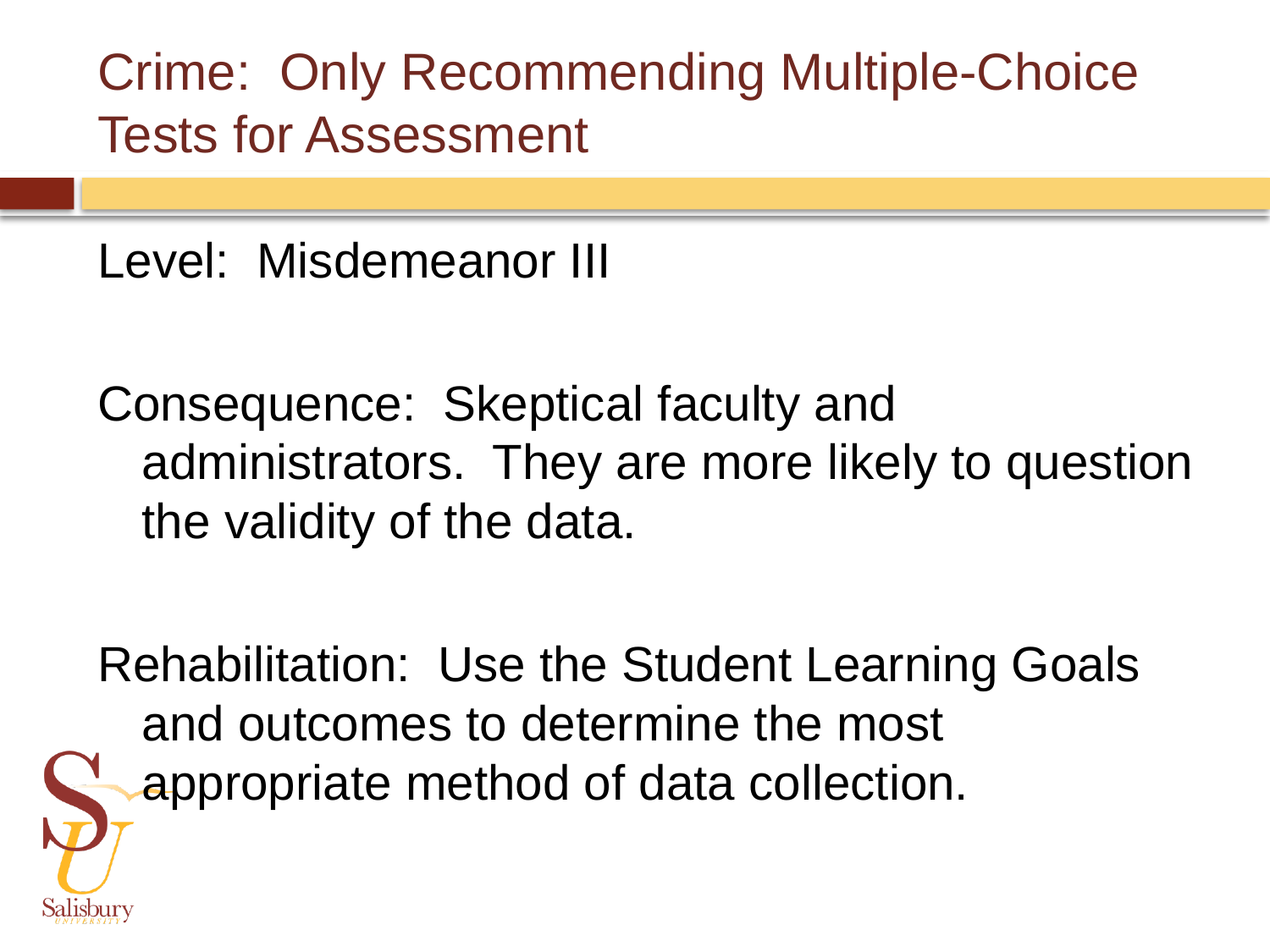

# Crime:  Only Recommending Multiple-Choice Tests for Assessment
Level:  Misdemeanor III

Consequence:  Skeptical faculty and administrators.  They are more likely to question the validity of the data.

Rehabilitation:  Use the Student Learning Goals and outcomes to determine the most appropriate method of data collection.